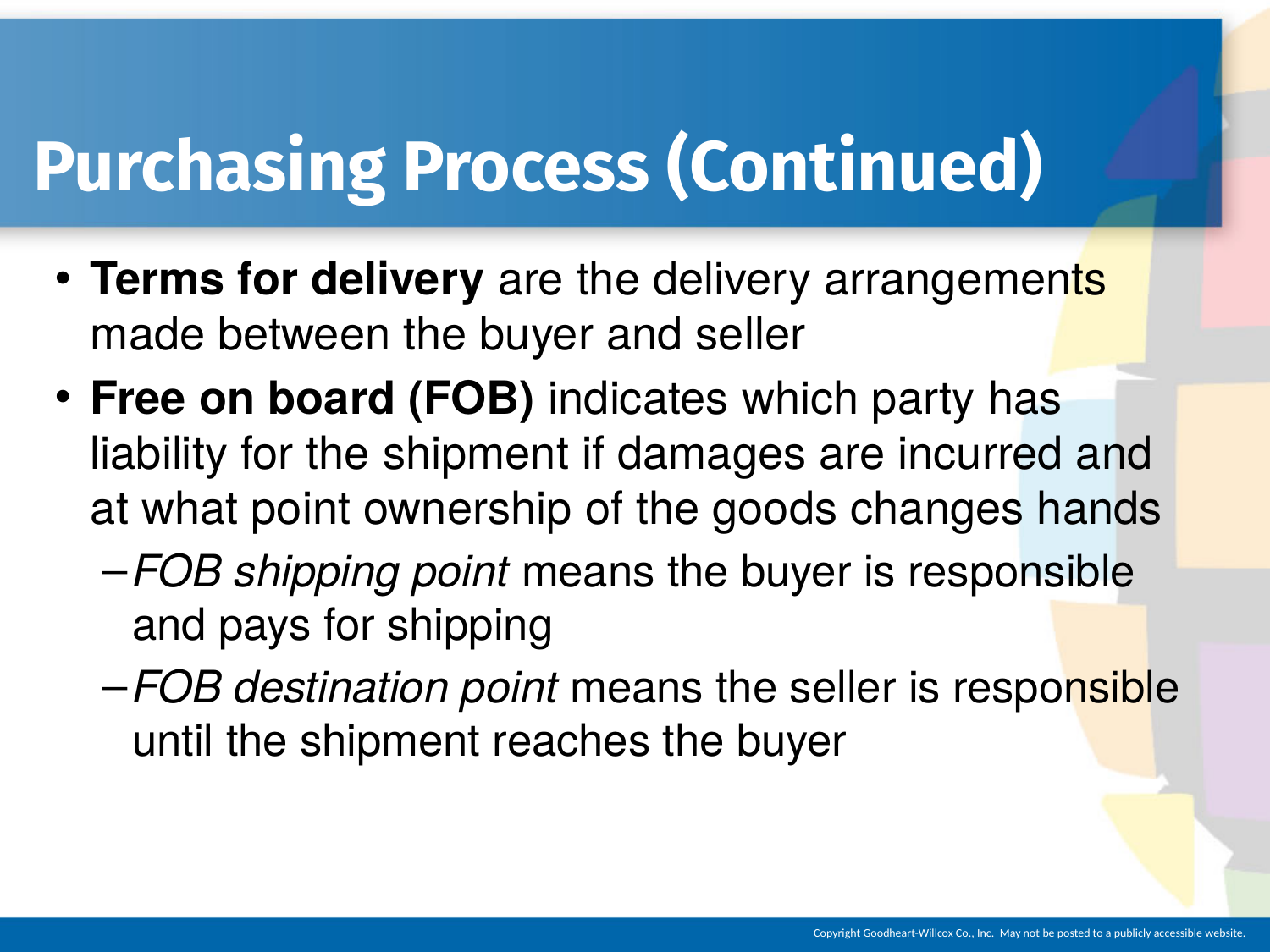

# Purchasing Process (Continued)
Terms for delivery are the delivery arrangements made between the buyer and seller
Free on board (FOB) indicates which party has liability for the shipment if damages are incurred and at what point ownership of the goods changes hands
FOB shipping point means the buyer is responsible and pays for shipping
FOB destination point means the seller is responsible until the shipment reaches the buyer